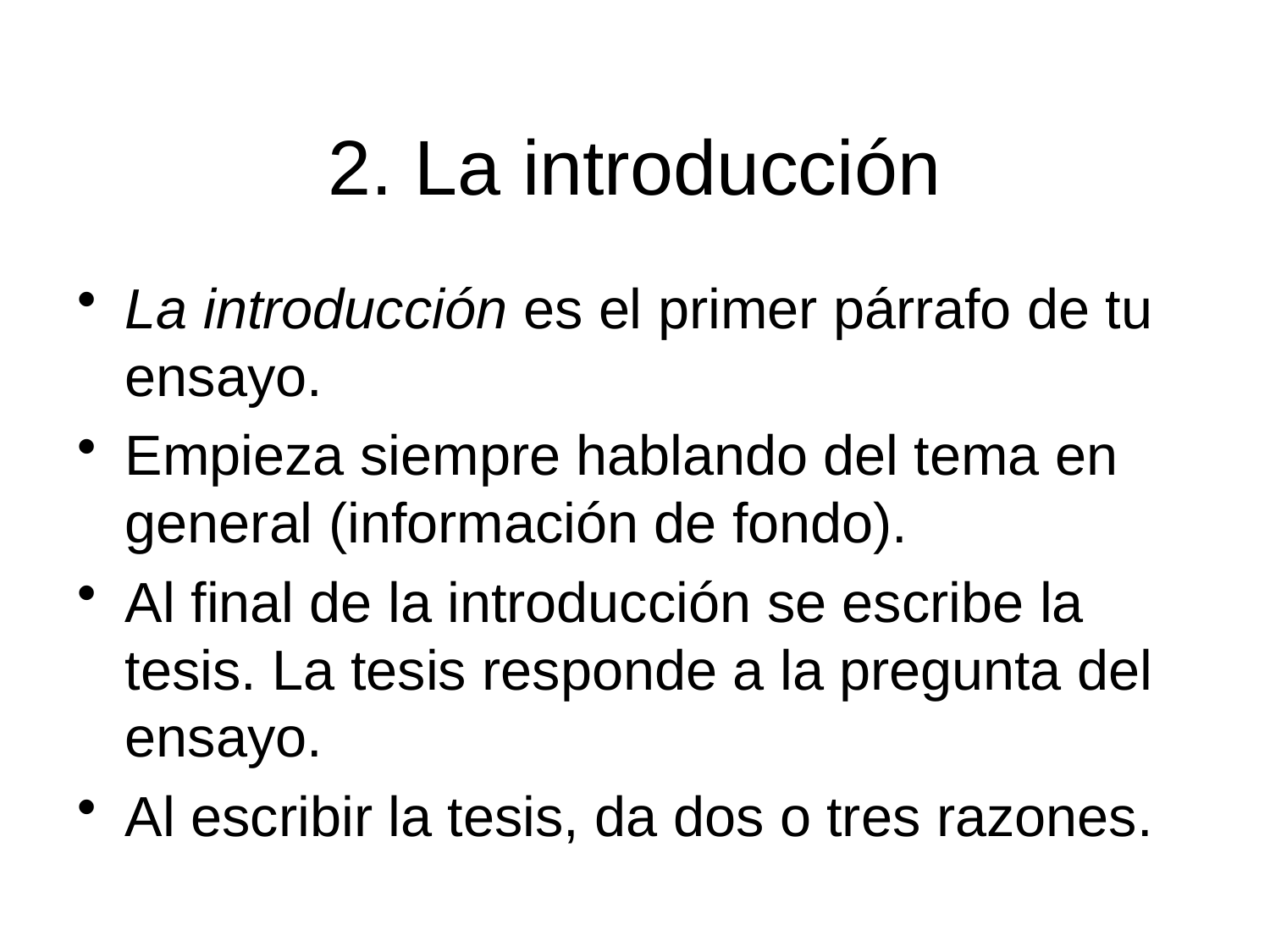

# 2. La introducción
La introducción es el primer párrafo de tu ensayo.
Empieza siempre hablando del tema en general (información de fondo).
Al final de la introducción se escribe la tesis. La tesis responde a la pregunta del ensayo.
Al escribir la tesis, da dos o tres razones.